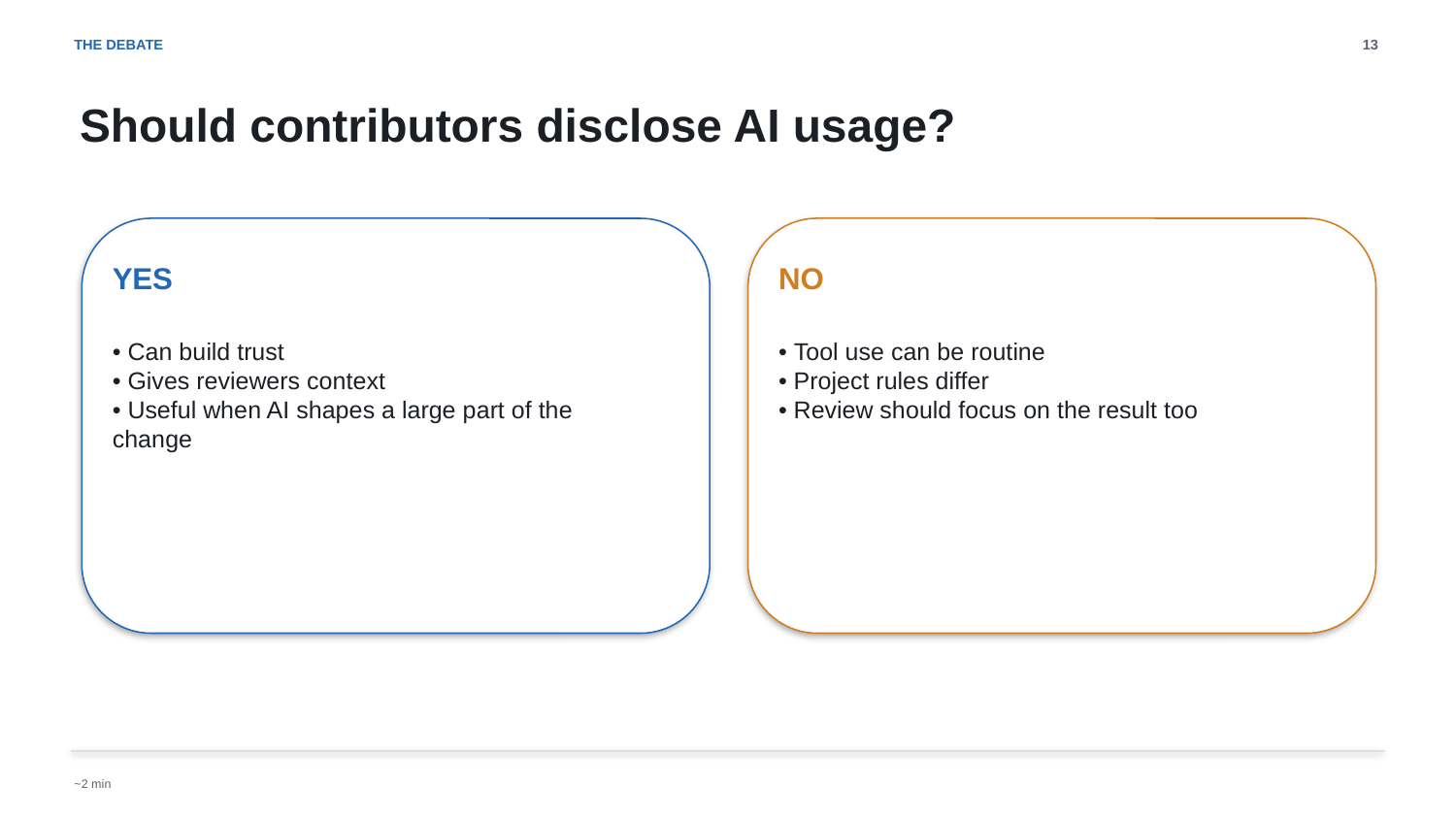

THE DEBATE
13
Should contributors disclose AI usage?

YES
NO
• Can build trust
• Gives reviewers context
• Useful when AI shapes a large part of the change
• Tool use can be routine
• Project rules differ
• Review should focus on the result too
~2 min